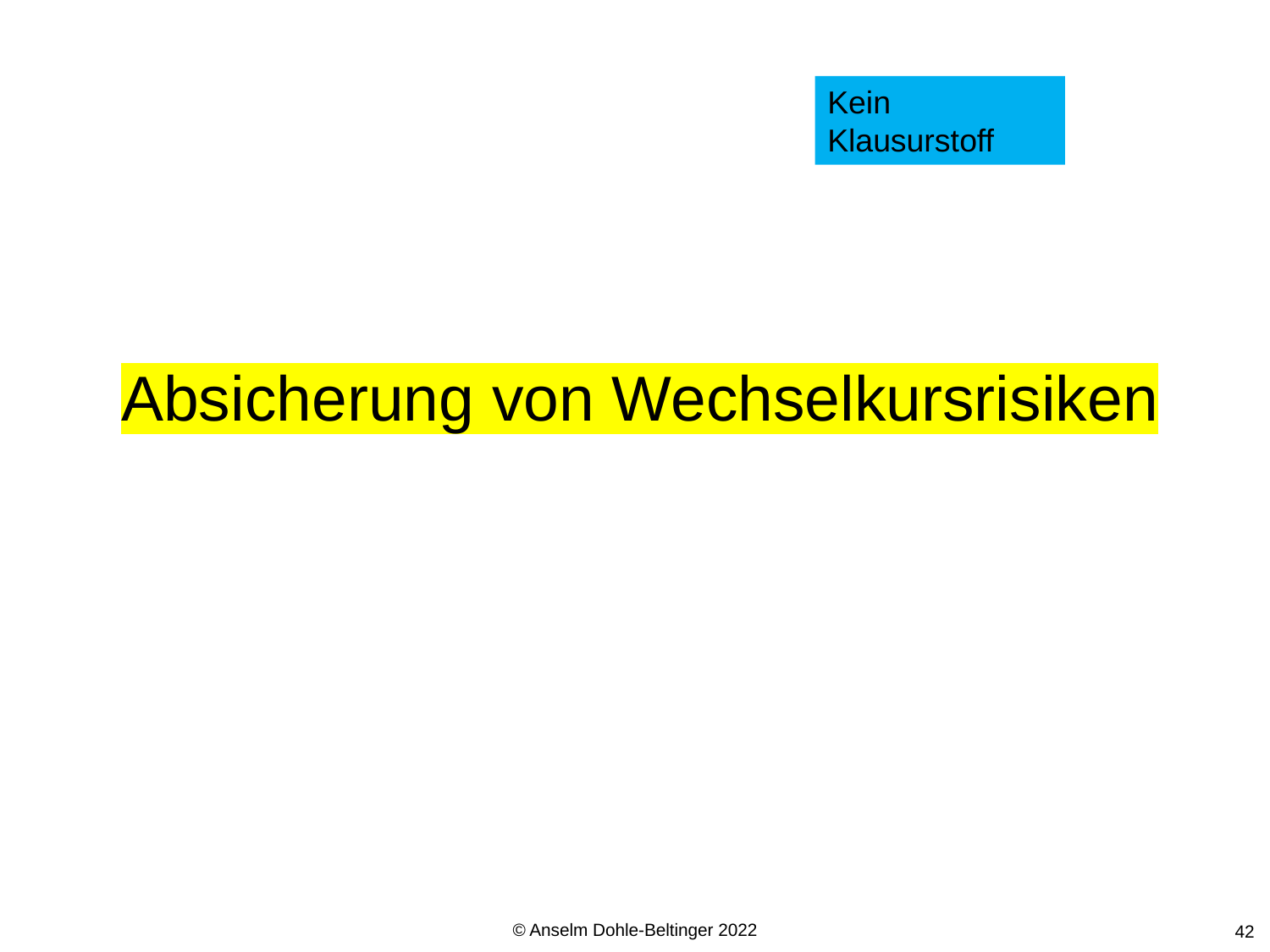

Kein Klausurstoff
# Absicherung von Wechselkursrisiken
© Anselm Dohle-Beltinger 2022
42